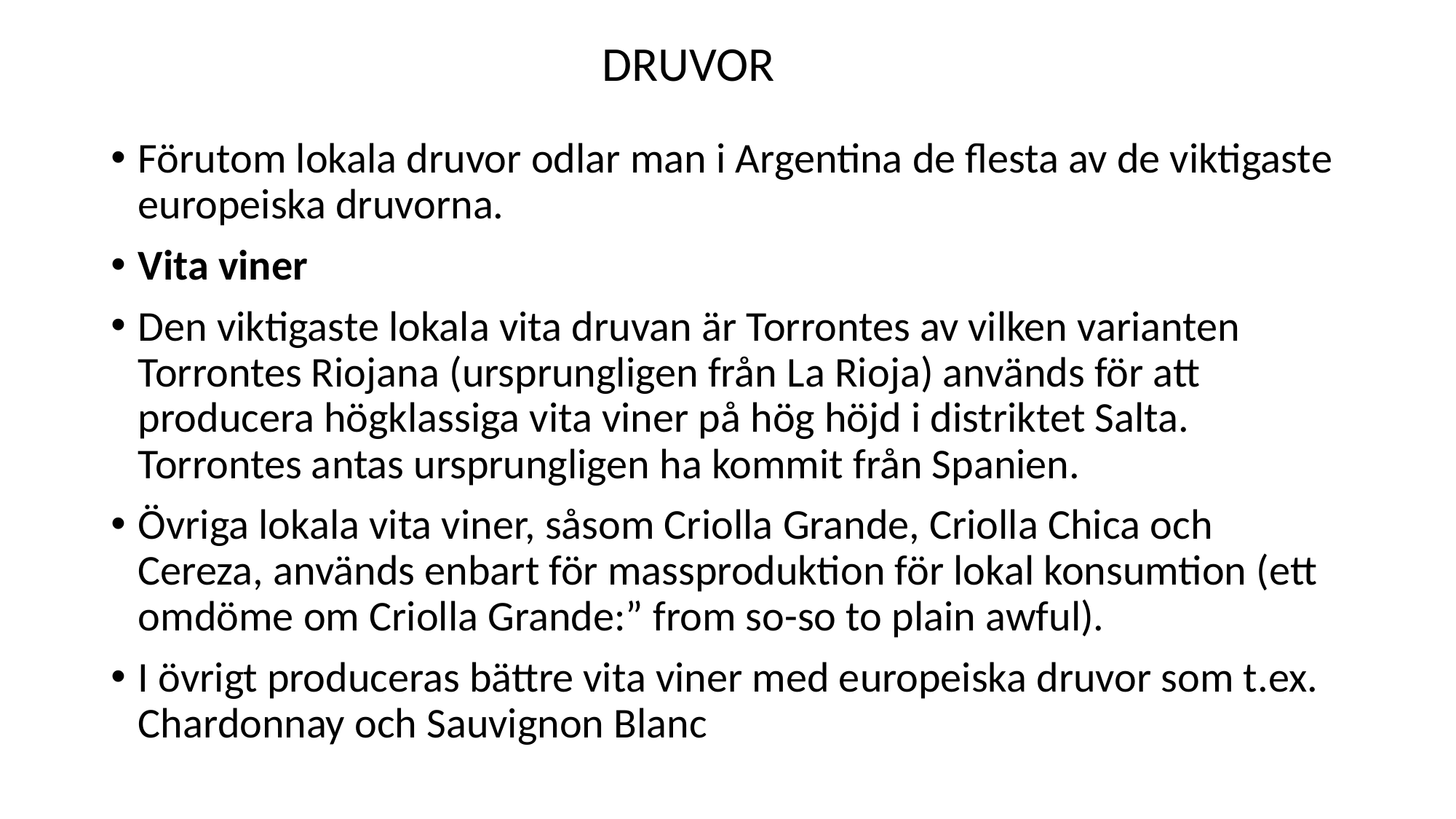

# DRUVOR
Förutom lokala druvor odlar man i Argentina de flesta av de viktigaste europeiska druvorna.
Vita viner
Den viktigaste lokala vita druvan är Torrontes av vilken varianten Torrontes Riojana (ursprungligen från La Rioja) används för att producera högklassiga vita viner på hög höjd i distriktet Salta. Torrontes antas ursprungligen ha kommit från Spanien.
Övriga lokala vita viner, såsom Criolla Grande, Criolla Chica och Cereza, används enbart för massproduktion för lokal konsumtion (ett omdöme om Criolla Grande:” from so-so to plain awful).
I övrigt produceras bättre vita viner med europeiska druvor som t.ex. Chardonnay och Sauvignon Blanc